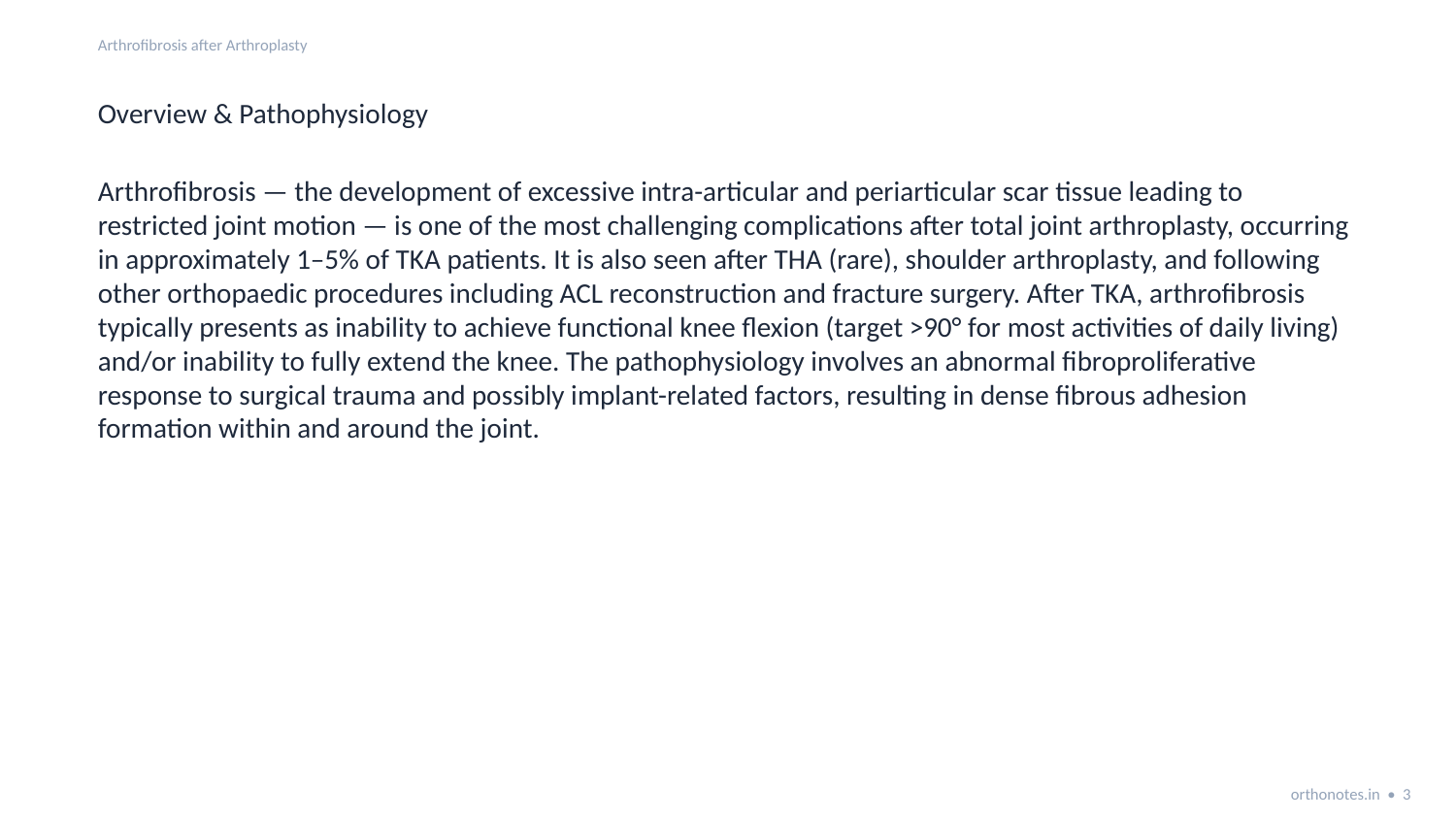

Arthrofibrosis after Arthroplasty
Overview & Pathophysiology
Arthrofibrosis — the development of excessive intra-articular and periarticular scar tissue leading to restricted joint motion — is one of the most challenging complications after total joint arthroplasty, occurring in approximately 1–5% of TKA patients. It is also seen after THA (rare), shoulder arthroplasty, and following other orthopaedic procedures including ACL reconstruction and fracture surgery. After TKA, arthrofibrosis typically presents as inability to achieve functional knee flexion (target >90° for most activities of daily living) and/or inability to fully extend the knee. The pathophysiology involves an abnormal fibroproliferative response to surgical trauma and possibly implant-related factors, resulting in dense fibrous adhesion formation within and around the joint.
orthonotes.in  •  3